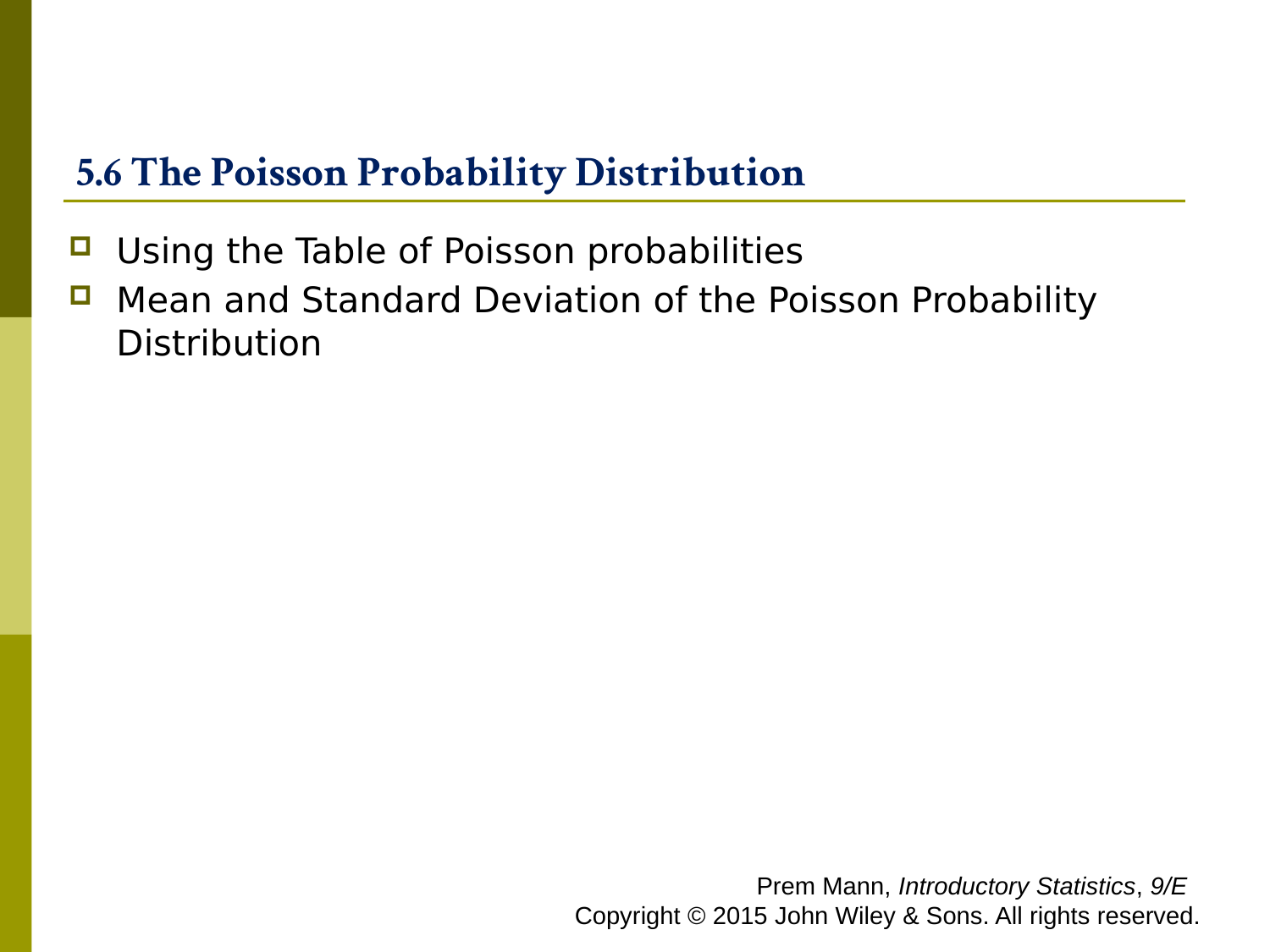

# 5.6 The Poisson Probability Distribution
Using the Table of Poisson probabilities
Mean and Standard Deviation of the Poisson Probability Distribution
                          Prem Mann, Introductory Statistics, 9/E Copyright © 2015 John Wiley & Sons. All rights reserved.